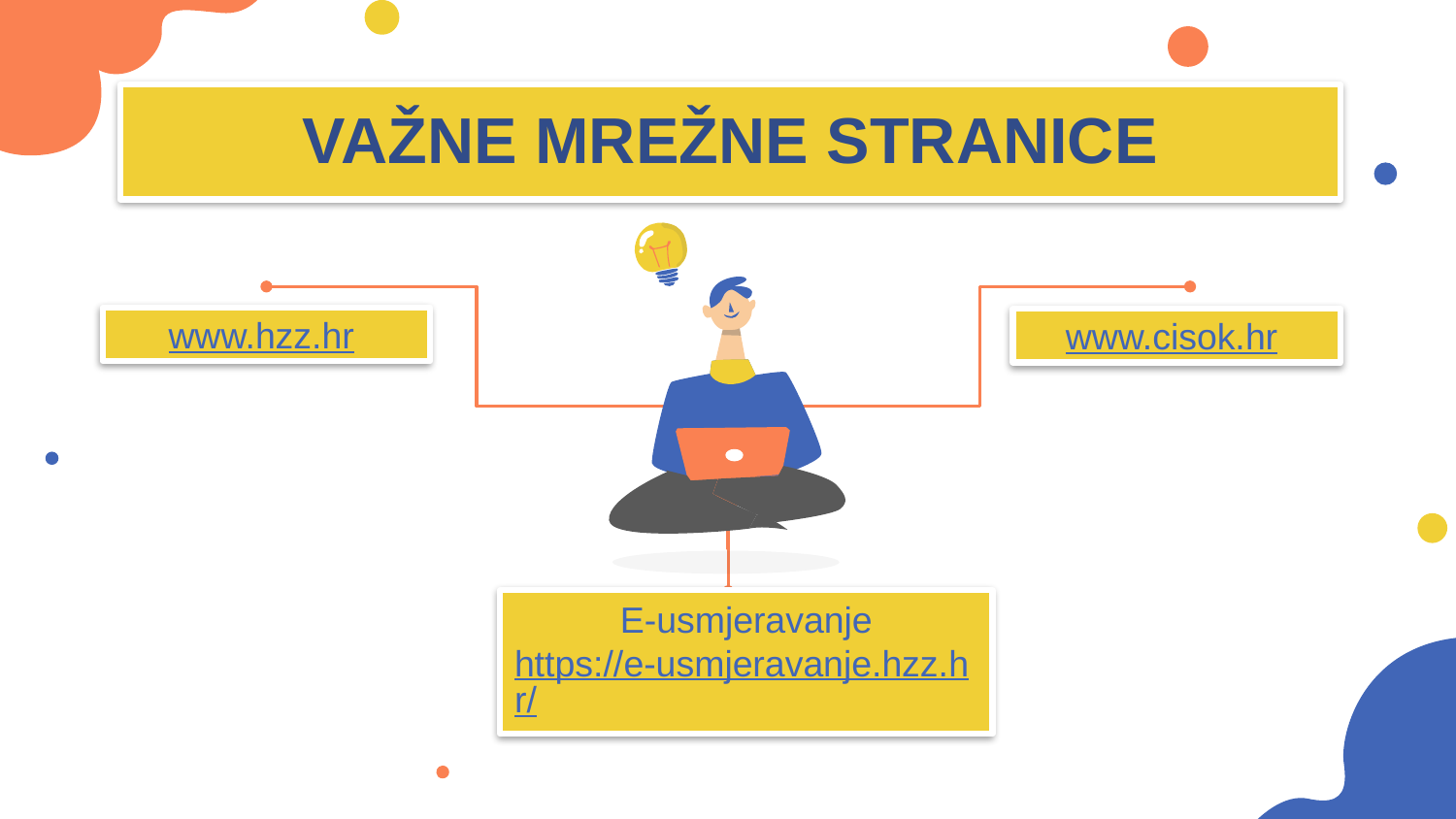

# VAŽNE MREŽNE STRANICE

www.hzz.hr
www.cisok.hr

E-usmjeravanje
https://e-usmjeravanje.hzz.hr/